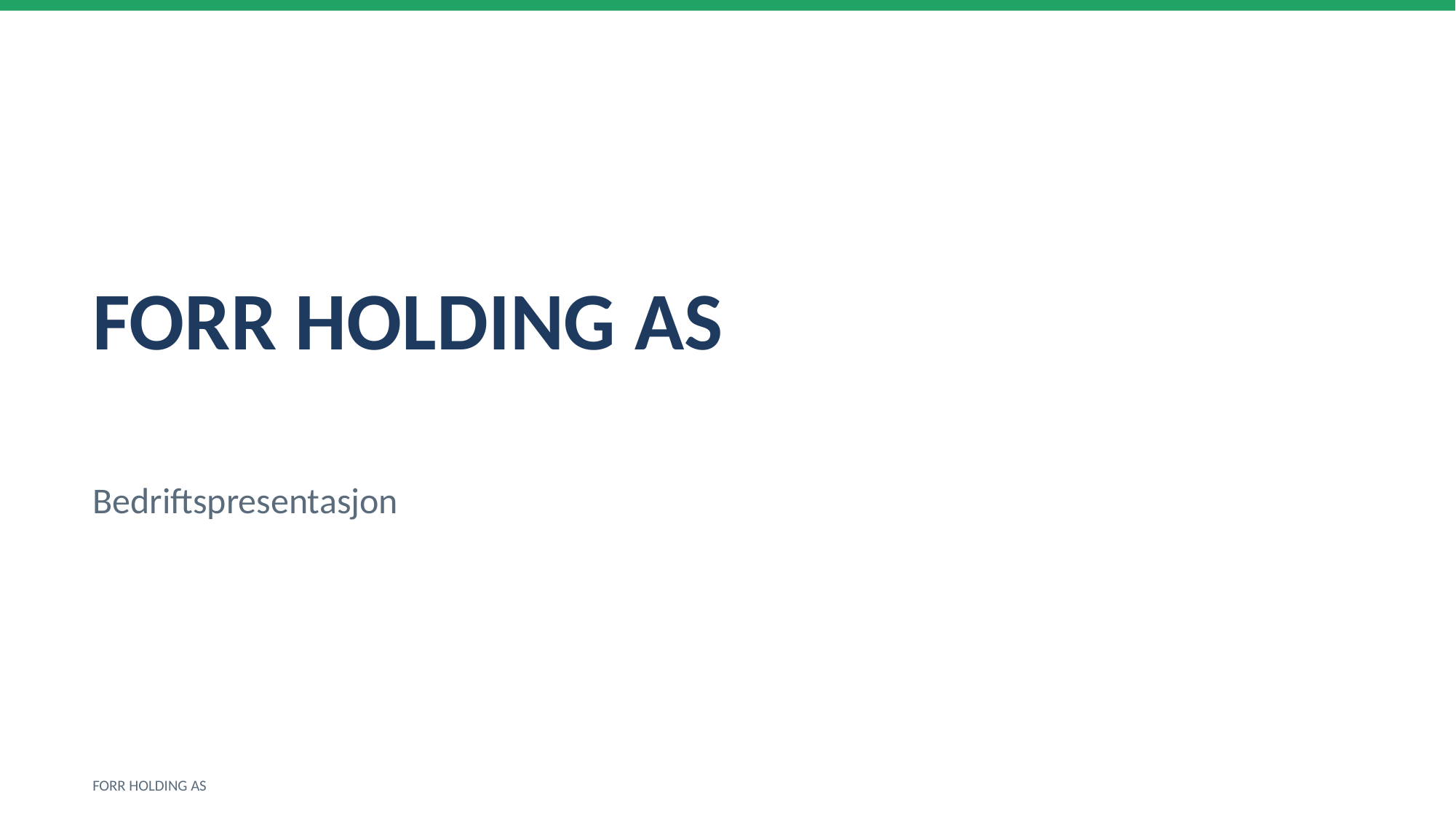

FORR HOLDING AS
Bedriftspresentasjon
FORR HOLDING AS